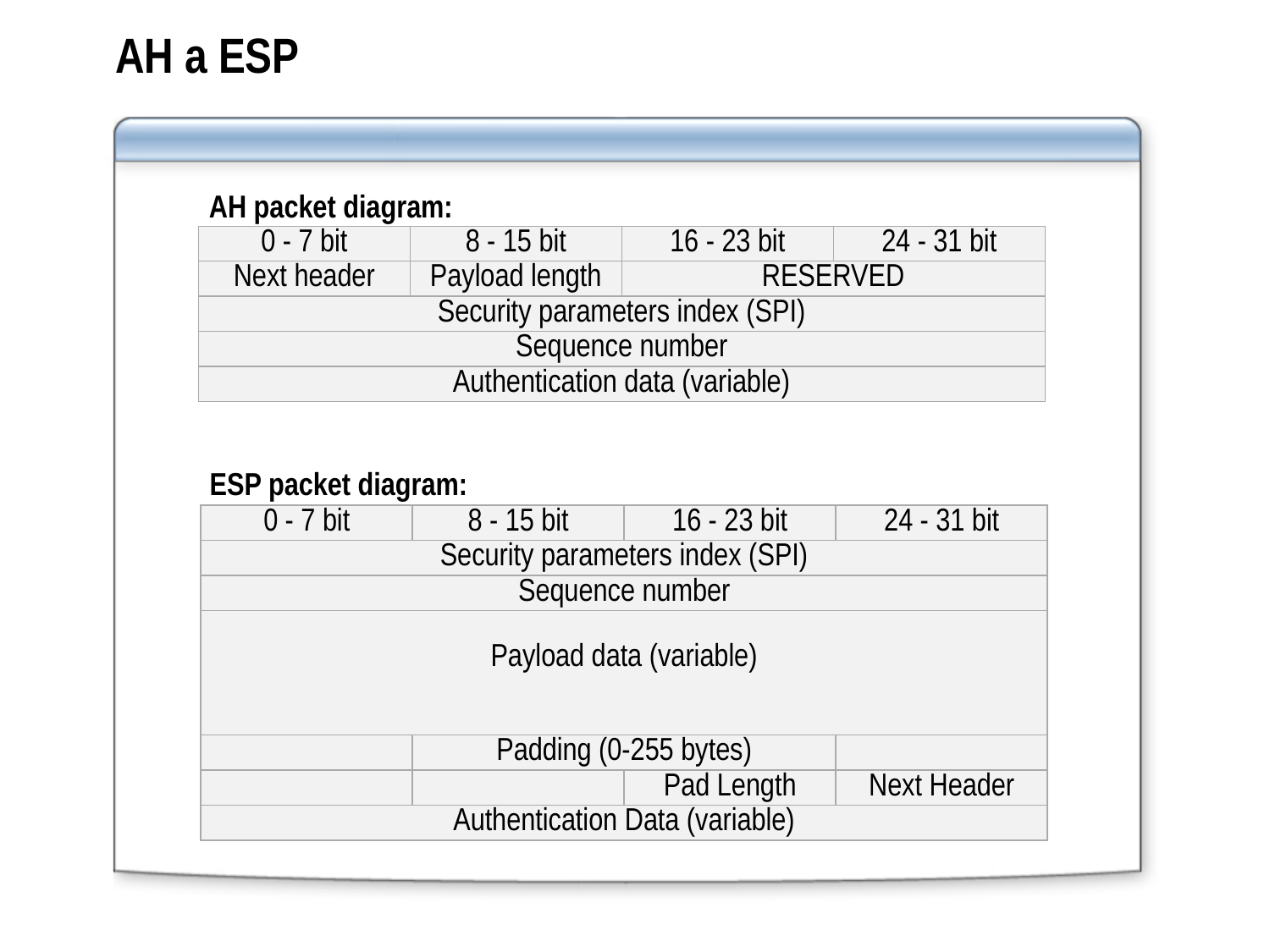

# AH a ESP
AH packet diagram:
| 0 - 7 bit | 8 - 15 bit | 16 - 23 bit | 24 - 31 bit |
| --- | --- | --- | --- |
| Next header | Payload length | RESERVED |  |
| Security parameters index (SPI) |  |  |  |
| Sequence number |  |  |  |
| Authentication data (variable) |  |  |  |
ESP packet diagram:
| 0 - 7 bit | 8 - 15 bit | 16 - 23 bit | 24 - 31 bit |
| --- | --- | --- | --- |
| Security parameters index (SPI) |  |  |  |
| Sequence number |  |  |  |
| Payload data (variable) |  |  |  |
|  | Padding (0-255 bytes) |  |  |
|  |  | Pad Length | Next Header |
| Authentication Data (variable) |  |  |  |